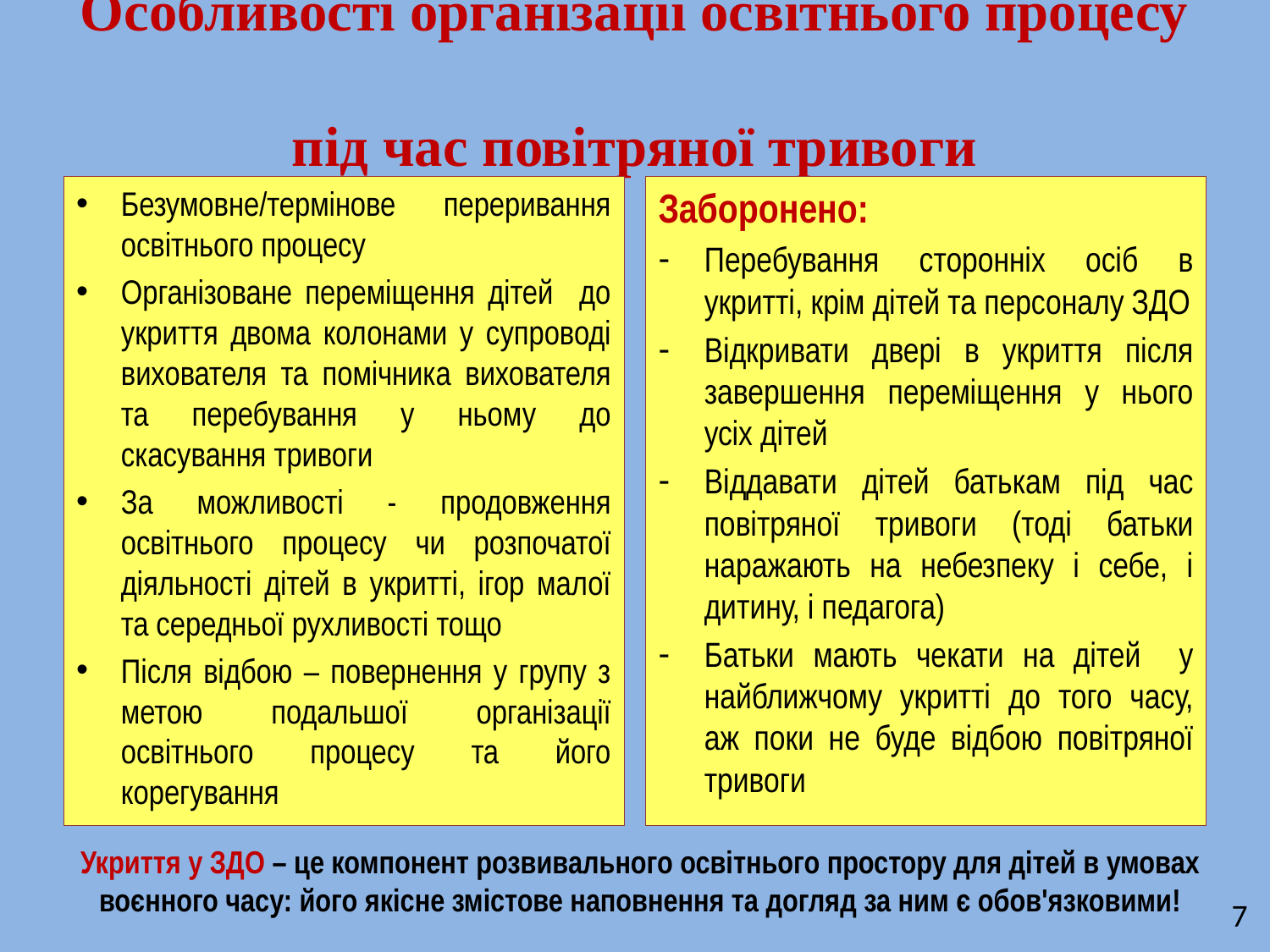

# Особливості організації освітнього процесу під час повітряної тривоги
Безумовне/термінове переривання освітнього процесу
Організоване переміщення дітей  до укриття двома колонами у супроводі вихователя та помічника вихователя та перебування у ньому до скасування тривоги
За можливості - продовження освітнього процесу чи розпочатої діяльності дітей в укритті, ігор малої та середньої рухливості тощо
Після відбою – повернення у групу з метою подальшої організації освітнього процесу та його корегування
Заборонено:
Перебування сторонніх осіб в укритті, крім дітей та персоналу ЗДО
Відкривати двері в укриття після завершення переміщення у нього усіх дітей
Віддавати дітей батькам під час повітряної тривоги (тоді батьки наражають на небезпеку і себе, і дитину, і педагога)
Батьки мають чекати на дітей  у найближчому укритті до того часу, аж поки не буде відбою повітряної тривоги
Укриття у ЗДО – це компонент розвивального освітнього простору для дітей в умовах воєнного часу: його якісне змістове наповнення та догляд за ним є обов'язковими!
7